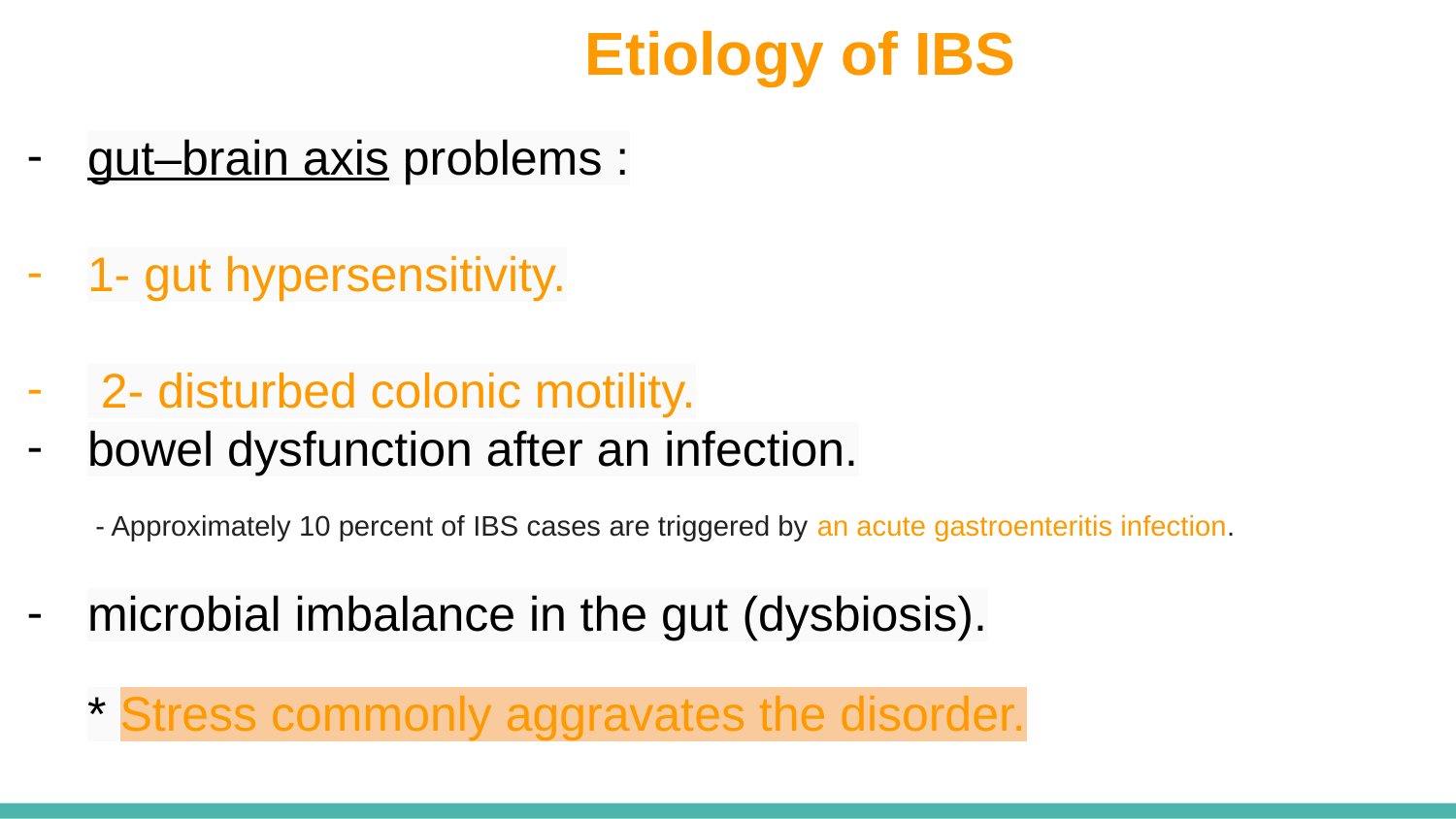

# Etiology of IBS

gut–brain axis problems :
1- gut hypersensitivity.
 2- disturbed colonic motility.
bowel dysfunction after an infection.
 - Approximately 10 percent of IBS cases are triggered by an acute gastroenteritis infection.
microbial imbalance in the gut (dysbiosis).
* Stress commonly aggravates the disorder.